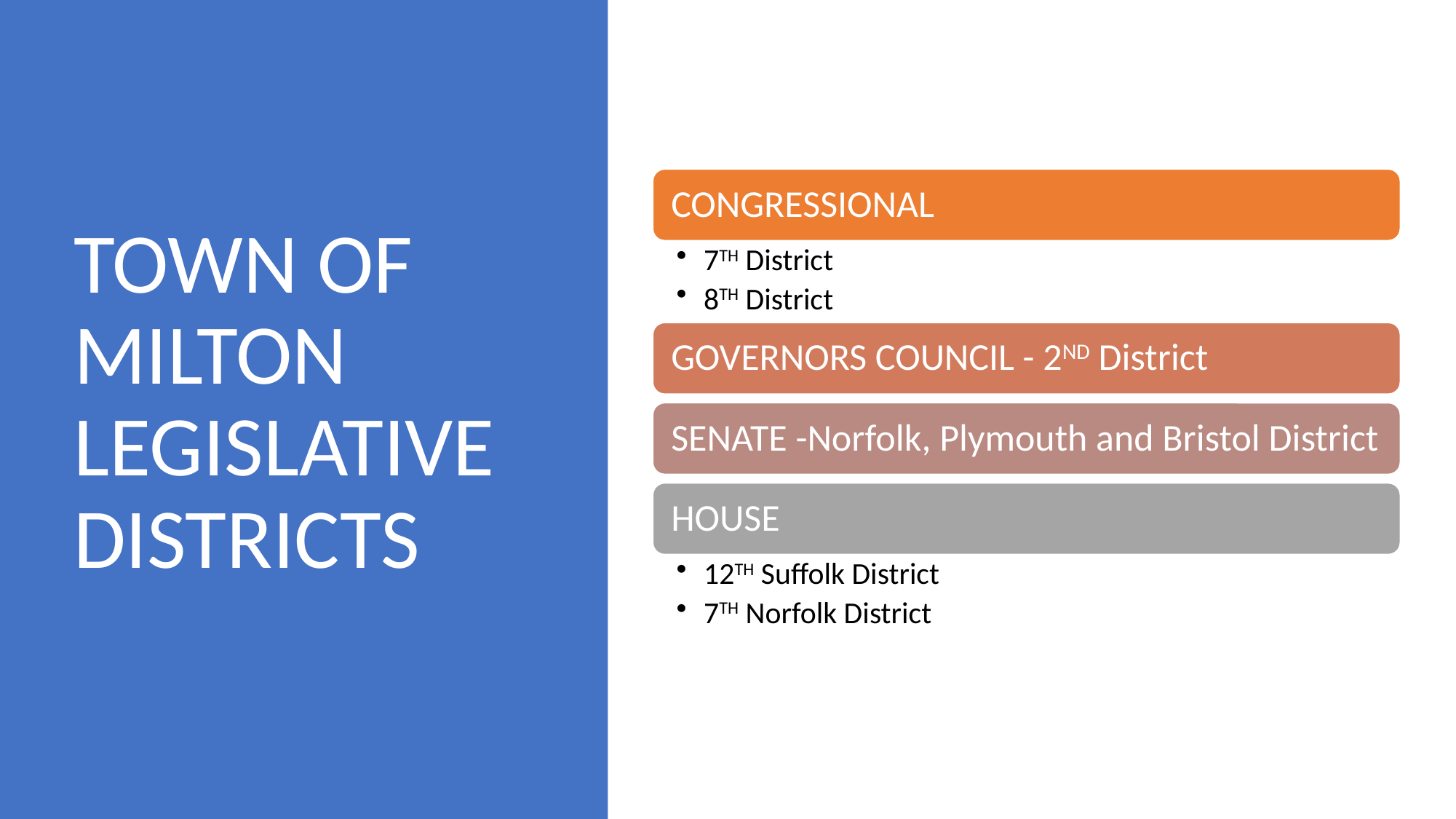

TOWN OF MILTON LEGISLATIVE DISTRICTS
CONGRESSIONAL
7TH District
8TH District
GOVERNORS COUNCIL - 2ND District
SENATE -Norfolk, Plymouth and Bristol District
HOUSE
12TH Suffolk District
7TH Norfolk District